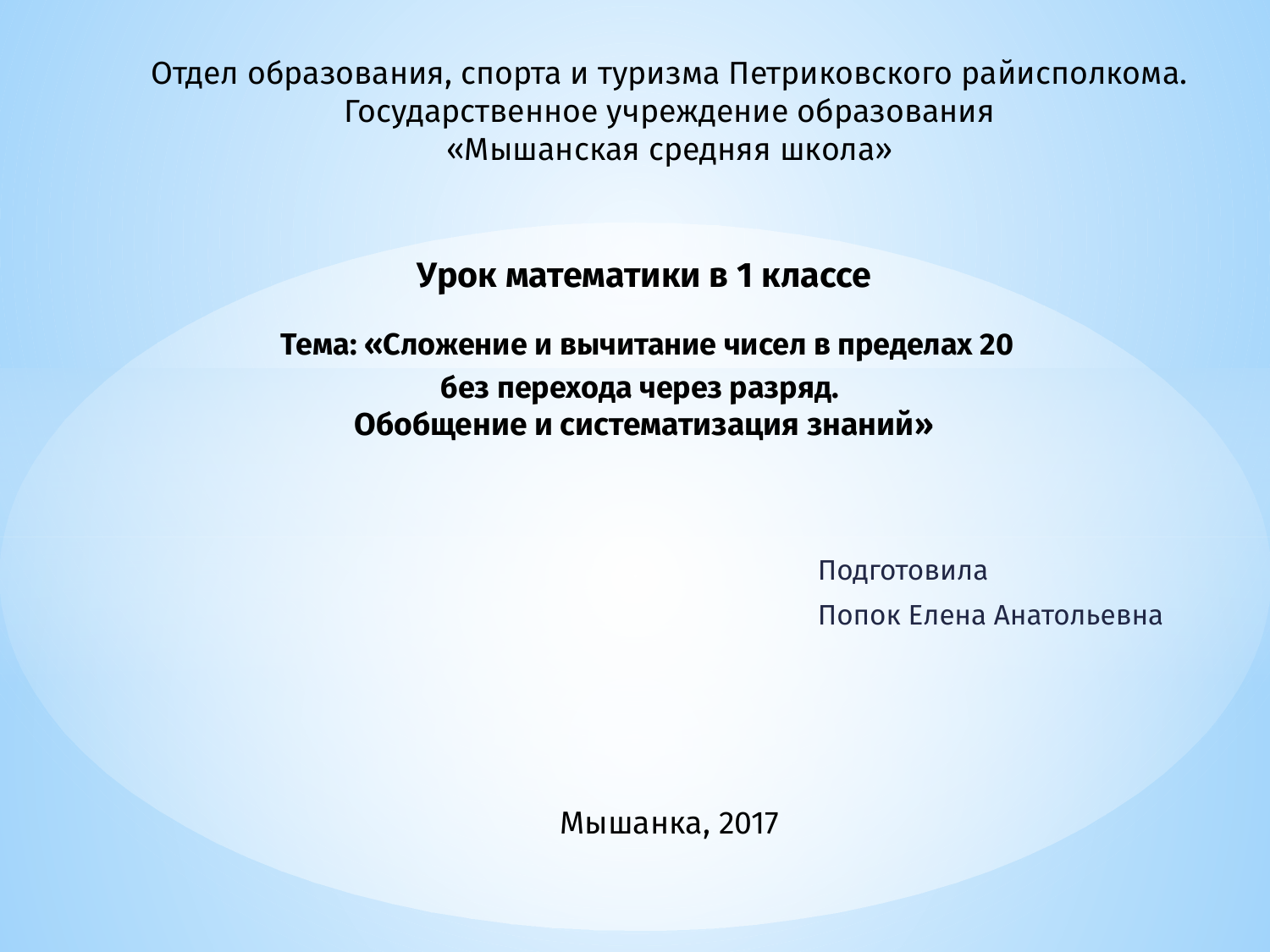

Отдел образования, спорта и туризма Петриковского райисполкома.
Государственное учреждение образования
«Мышанская средняя школа»
# Урок математики в 1 классе Тема: «Сложение и вычитание чисел в пределах 20 без перехода через разряд. Обобщение и систематизация знаний»
Подготовила
Попок Елена Анатольевна
Мышанка, 2017